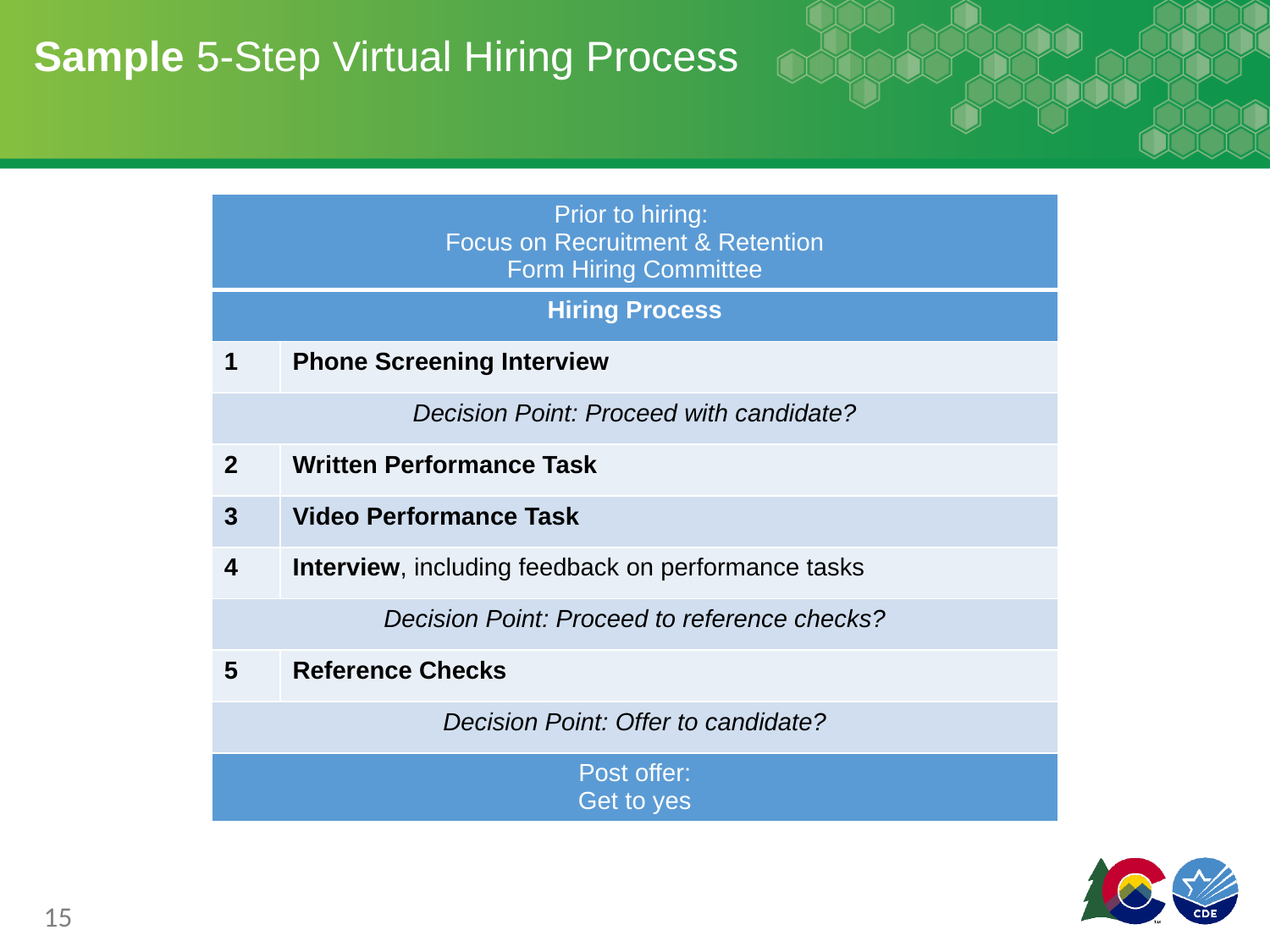

# Sample 5-Step Virtual Hiring Process
| Prior to hiring: Focus on Recruitment & Retention Form Hiring Committee |  |
| --- | --- |
| Hiring Process |  |
| 1 | Phone Screening Interview |
| Decision Point: Proceed with candidate? |  |
| 2 | Written Performance Task |
| 3 | Video Performance Task |
| 4 | Interview, including feedback on performance tasks |
| Decision Point: Proceed to reference checks? |  |
| 5 | Reference Checks |
| Decision Point: Offer to candidate? |  |
| Post offer: Get to yes |  |
15